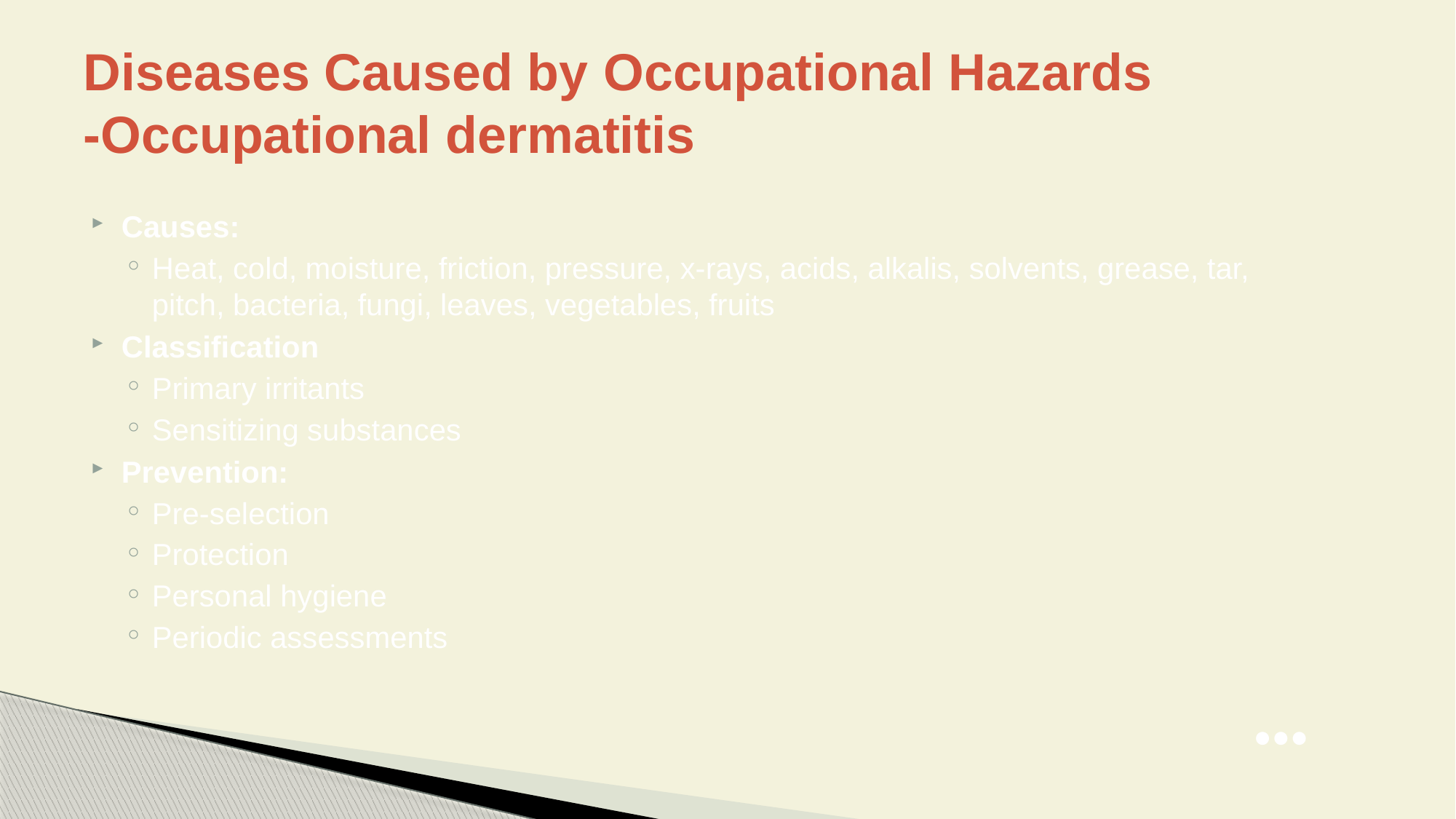

# Diseases Caused by Occupational Hazards -Occupational dermatitis
Causes:
Heat, cold, moisture, friction, pressure, x-rays, acids, alkalis, solvents, grease, tar, pitch, bacteria, fungi, leaves, vegetables, fruits
Classification
Primary irritants
Sensitizing substances
Prevention:
Pre-selection
Protection
Personal hygiene
Periodic assessments

●●●